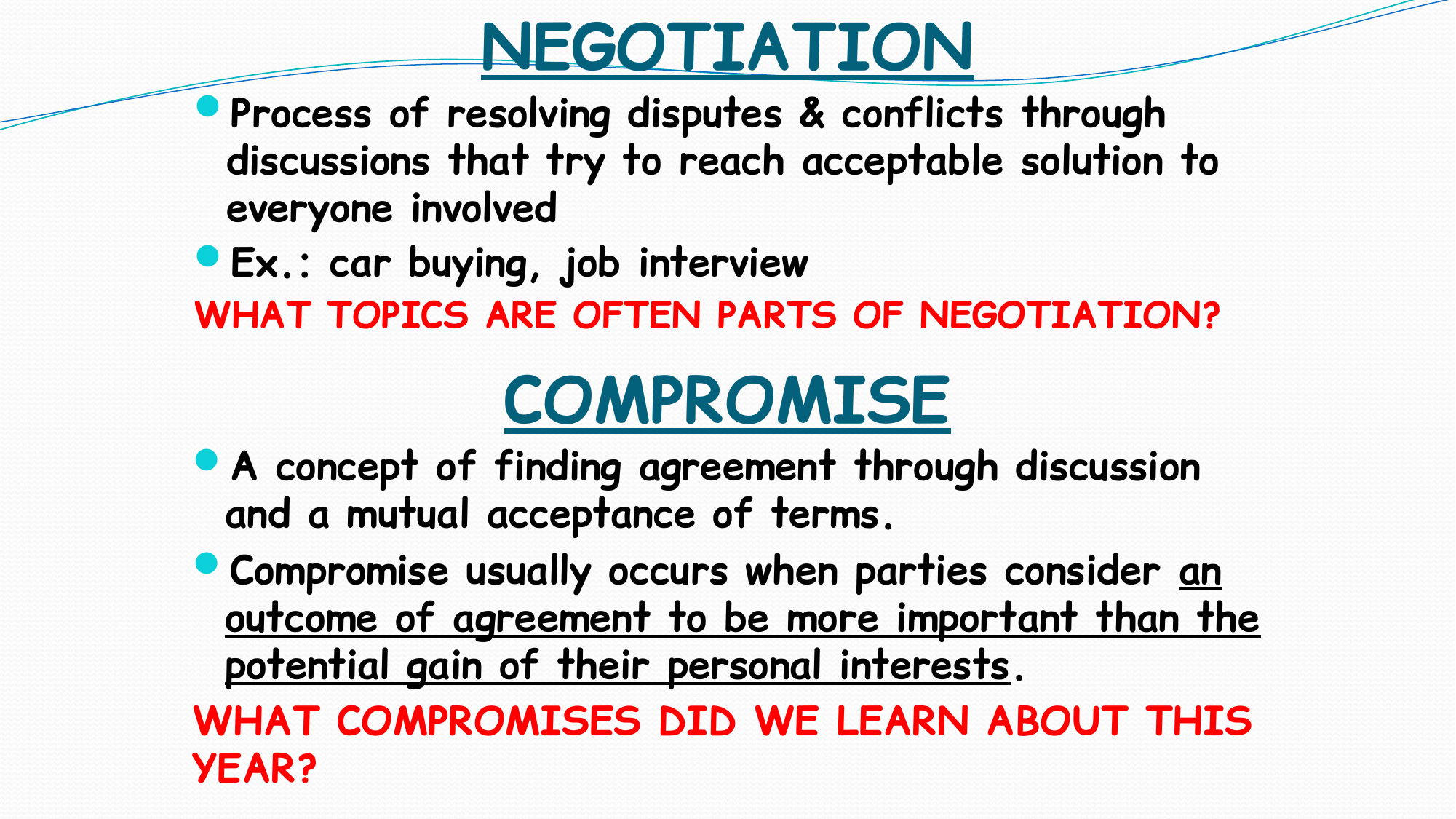

# NEGOTIATION
Process of resolving disputes & conflicts through discussions that try to reach acceptable solution to everyone involved
Ex.: car buying, job interview
WHAT TOPICS ARE OFTEN PARTS OF NEGOTIATION?
COMPROMISE
A concept of finding agreement through discussion and a mutual acceptance of terms.
Compromise usually occurs when parties consider an outcome of agreement to be more important than the potential gain of their personal interests.
What compromises did we learn about this year?